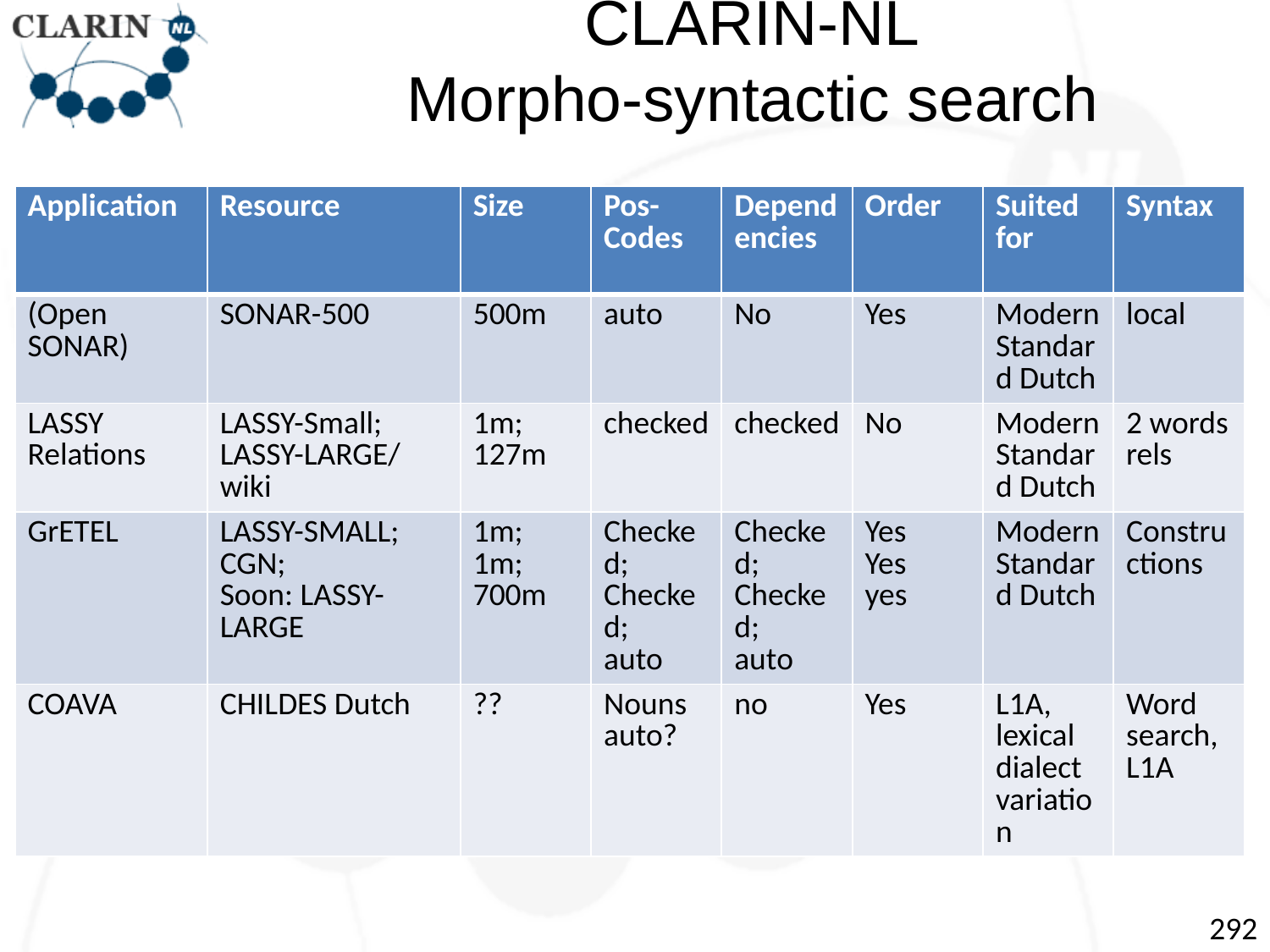

# CLARIN-NL Morpho-syntactic search
| Application | Resource | Size | Pos-Codes | Dependencies | Order | Suited for | Syntax |
| --- | --- | --- | --- | --- | --- | --- | --- |
| (Open SONAR) | SONAR-500 | 500m | auto | No | Yes | Modern Standard Dutch | local |
| LASSY Relations | LASSY-Small; LASSY-LARGE/wiki | 1m; 127m | checked | checked | No | Modern Standard Dutch | 2 words rels |
| GrETEL | LASSY-SMALL; CGN; Soon: LASSY-LARGE | 1m; 1m; 700m | Checked; Checked; auto | Checked; Checked; auto | Yes Yes yes | Modern Standard Dutch | Constructions |
| COAVA | CHILDES Dutch | ?? | Nouns auto? | no | Yes | L1A, lexical dialect variation | Word search, L1A |

292